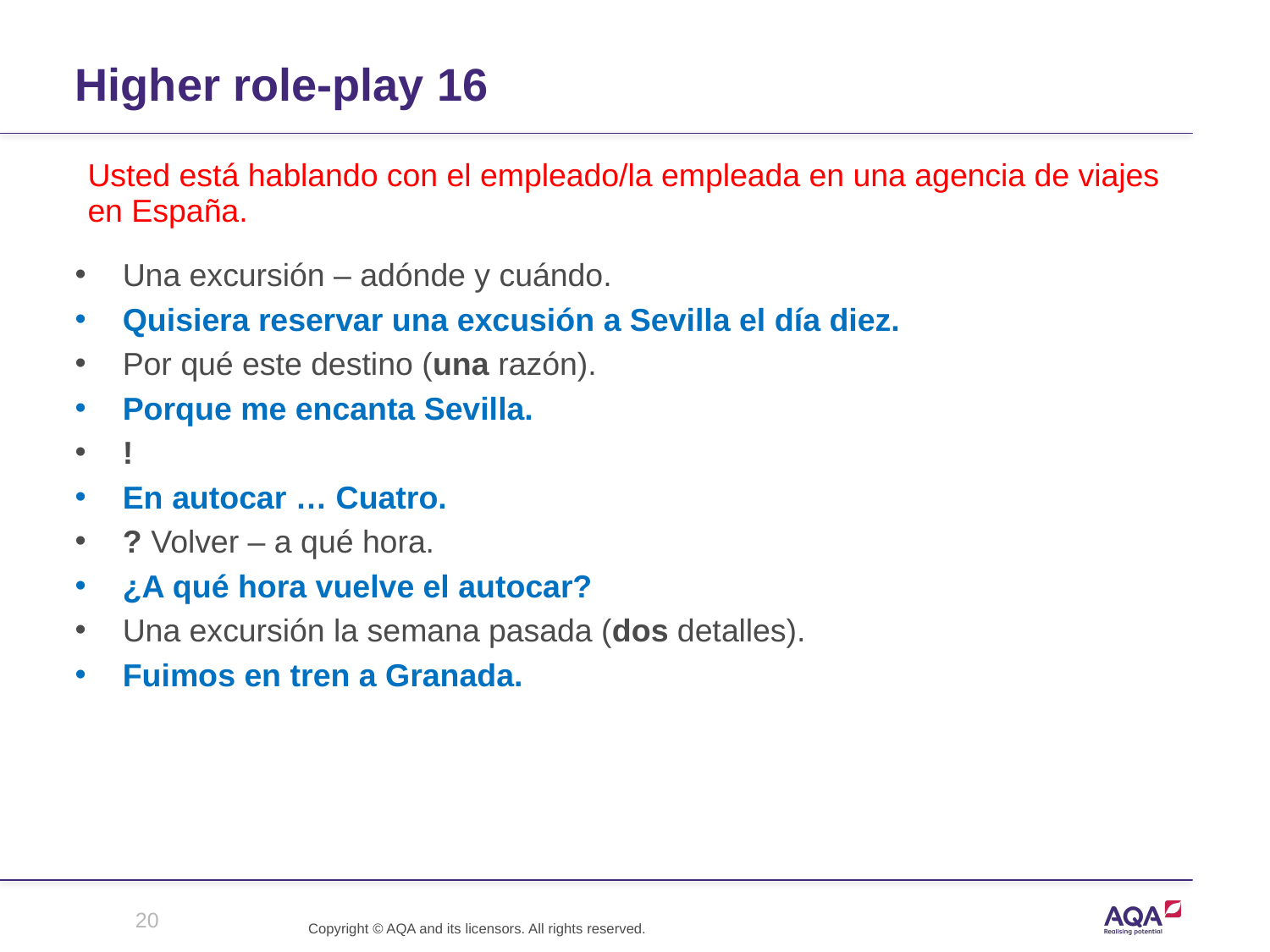

# Higher role-play 16
Usted está hablando con el empleado/la empleada en una agencia de viajes en España.

Una excursión – adónde y cuándo.
Quisiera reservar una excusión a Sevilla el día diez.
Por qué este destino (una razón).
Porque me encanta Sevilla.
!
En autocar … Cuatro.
? Volver – a qué hora.
¿A qué hora vuelve el autocar?
Una excursión la semana pasada (dos detalles).
Fuimos en tren a Granada.
20
Copyright © AQA and its licensors. All rights reserved.